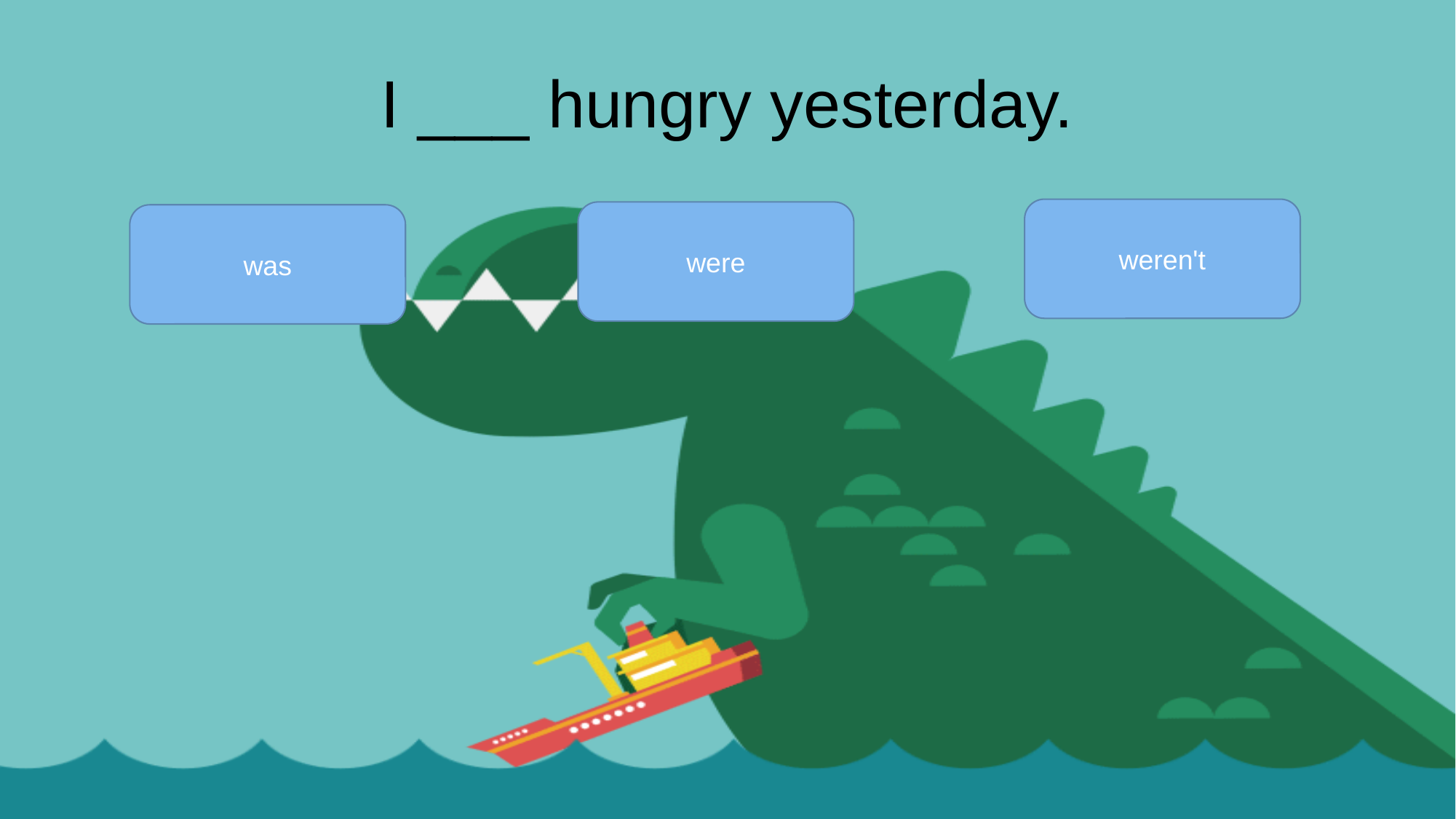

# I ___ hungry yesterday.
weren't
were
was